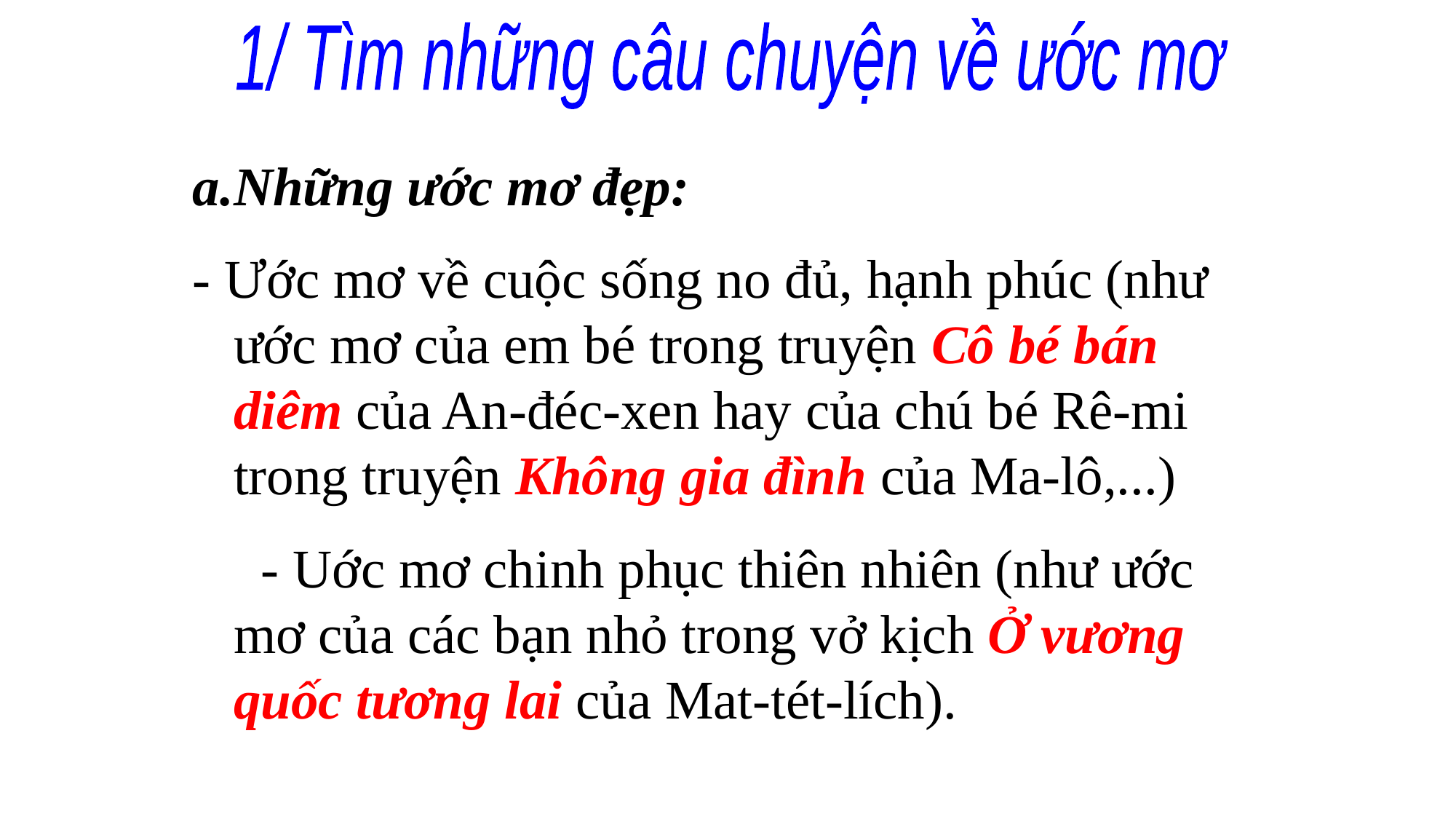

1/ Tìm những câu chuyện về ước mơ
Những ước mơ đẹp:
- Ước mơ về cuộc sống no đủ, hạnh phúc (như ước mơ của em bé trong truyện Cô bé bán diêm của An-đéc-xen hay của chú bé Rê-mi trong truyện Không gia đình của Ma-lô,...)
     - Uớc mơ chinh phục thiên nhiên (như ước mơ của các bạn nhỏ trong vở kịch Ở vương quốc tương lai của Mat-tét-lích).